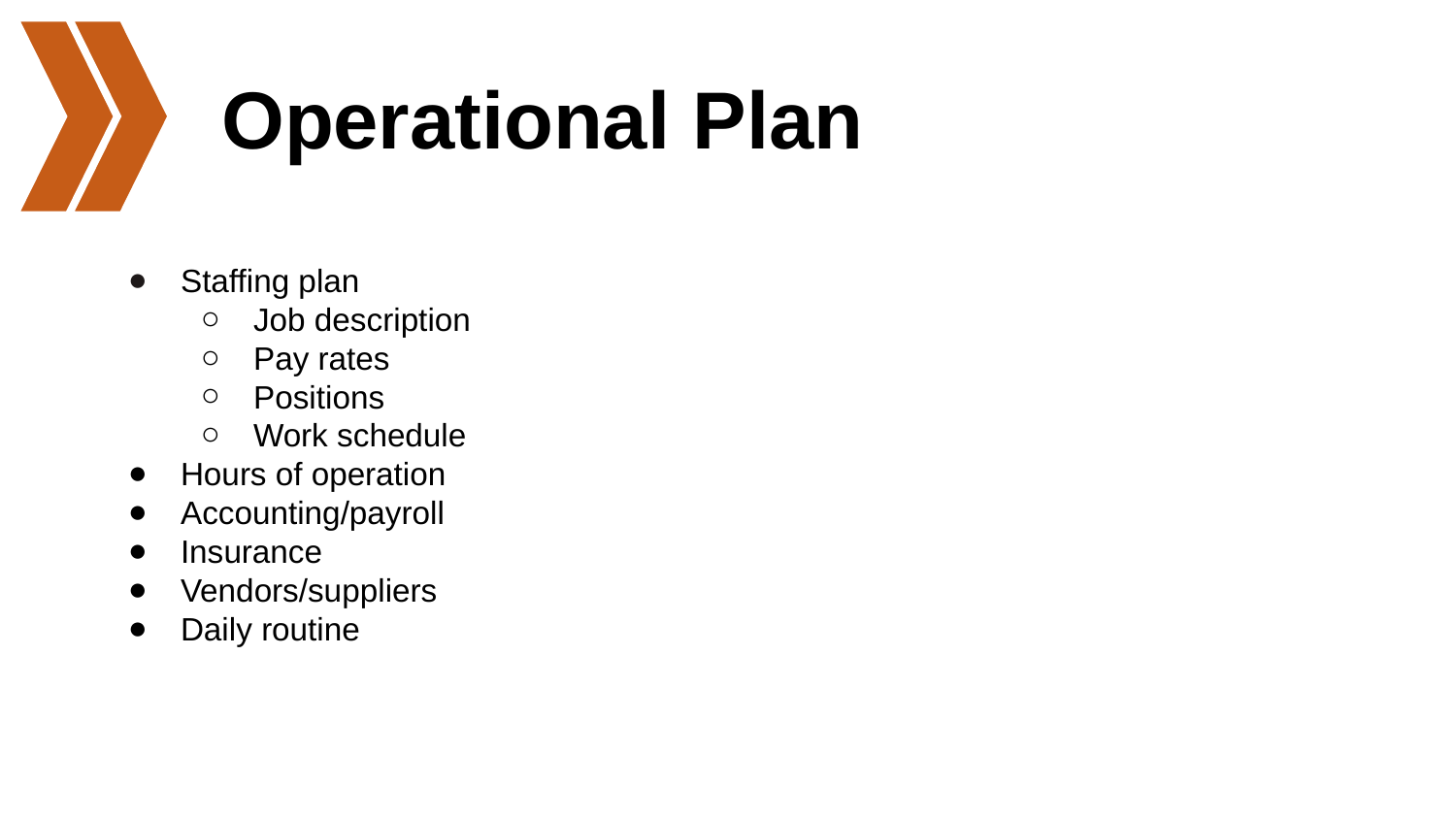

# Operational Plan
Staffing plan
Job description
Pay rates
Positions
Work schedule
Hours of operation
Accounting/payroll
Insurance
Vendors/suppliers
Daily routine